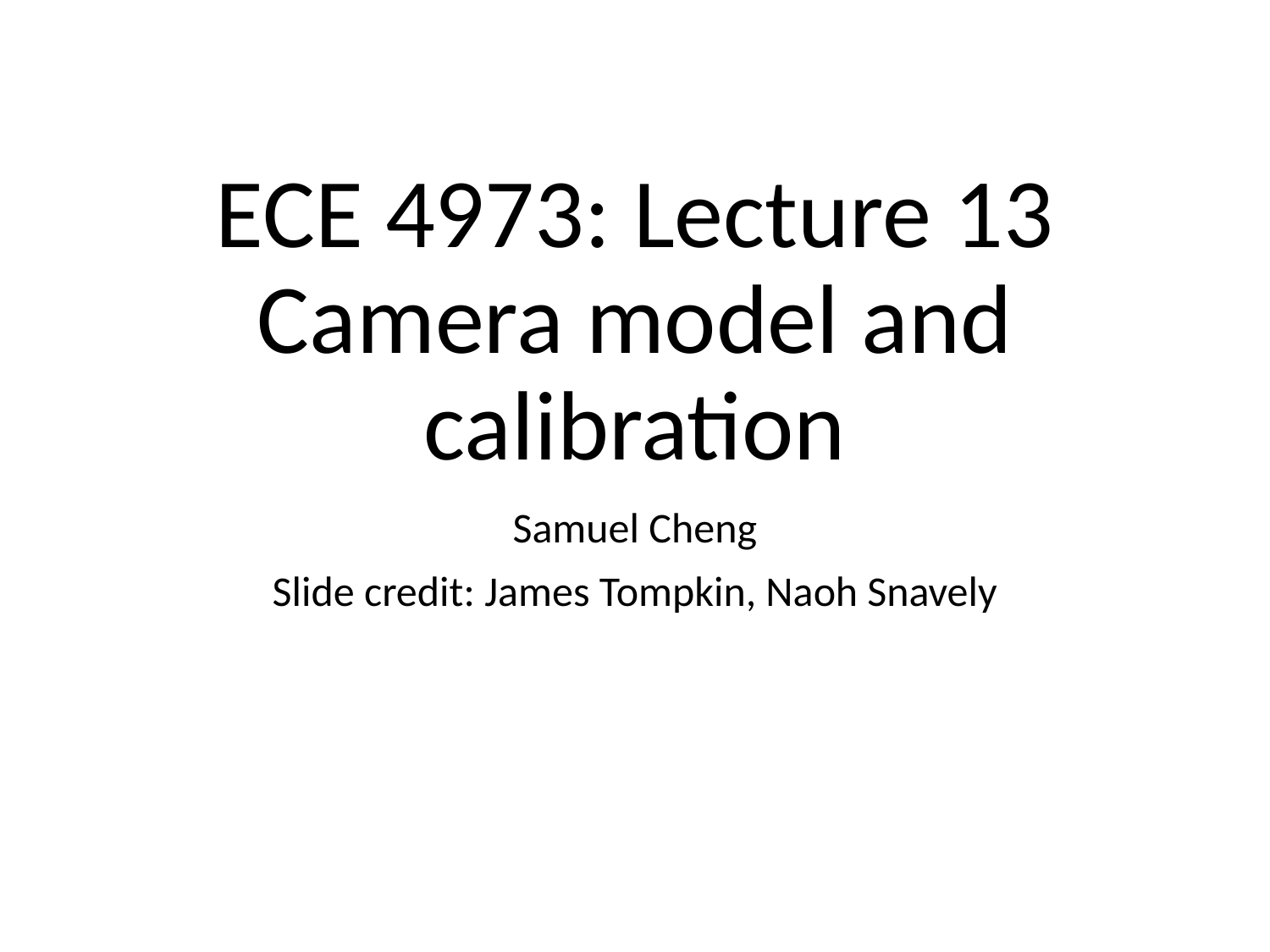

# ECE 4973: Lecture 13 Camera model and calibration
Samuel Cheng
Slide credit: James Tompkin, Naoh Snavely